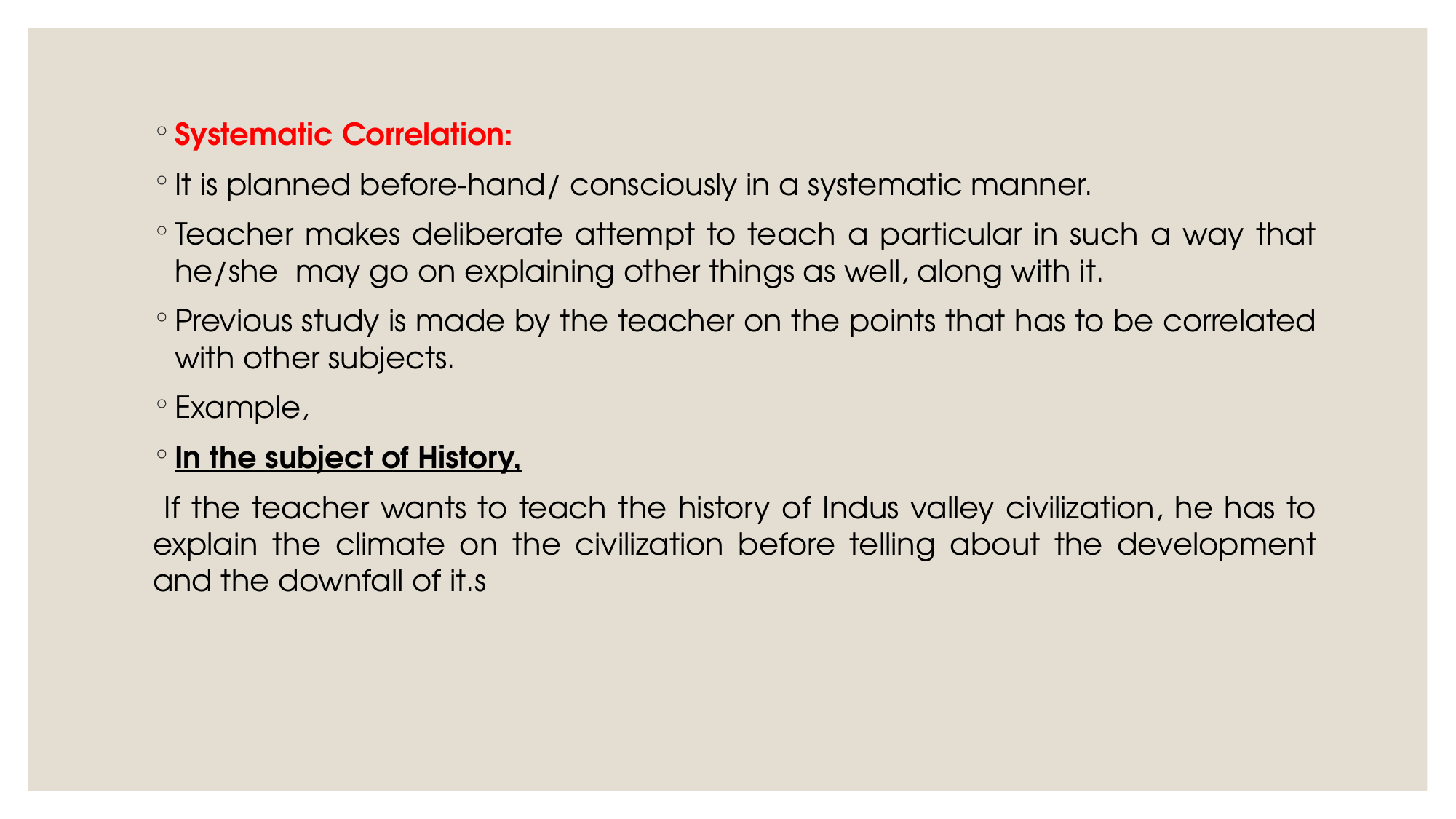

#
Systematic Correlation:
It is planned before-hand/ consciously in a systematic manner.
Teacher makes deliberate attempt to teach a particular in such a way that he/she  may go on explaining other things as well, along with it.
Previous study is made by the teacher on the points that has to be correlated with other subjects.
Example,
In the subject of History,
 If the teacher wants to teach the history of Indus valley civilization, he has to explain the climate on the civilization before telling about the development and the downfall of it.s